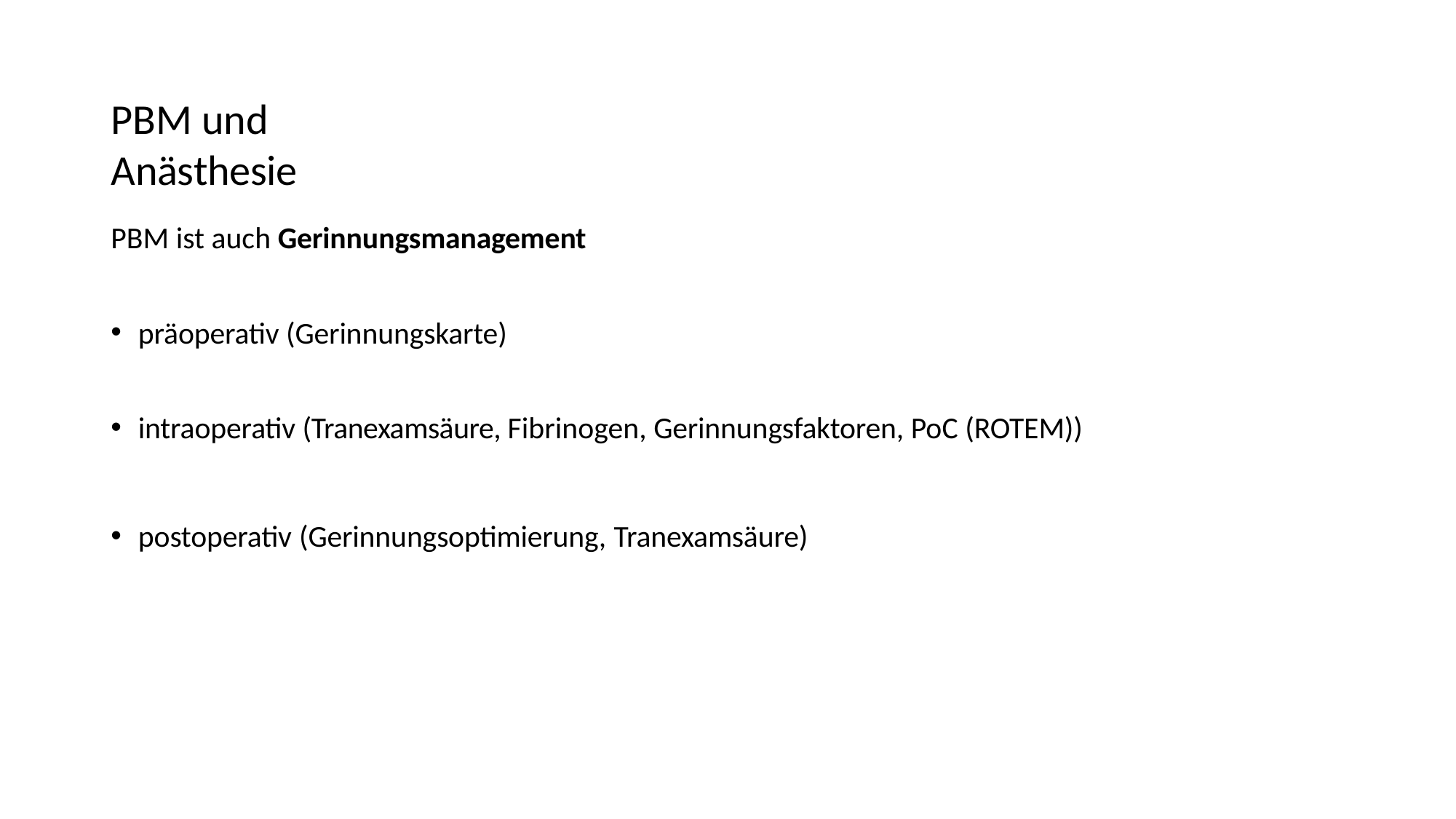

# PBM und Anästhesie
PBM ist auch Gerinnungsmanagement

präoperativ (Gerinnungskarte)

intraoperativ (Tranexamsäure, Fibrinogen, Gerinnungsfaktoren, PoC (ROTEM))

postoperativ (Gerinnungsoptimierung, Tranexamsäure)